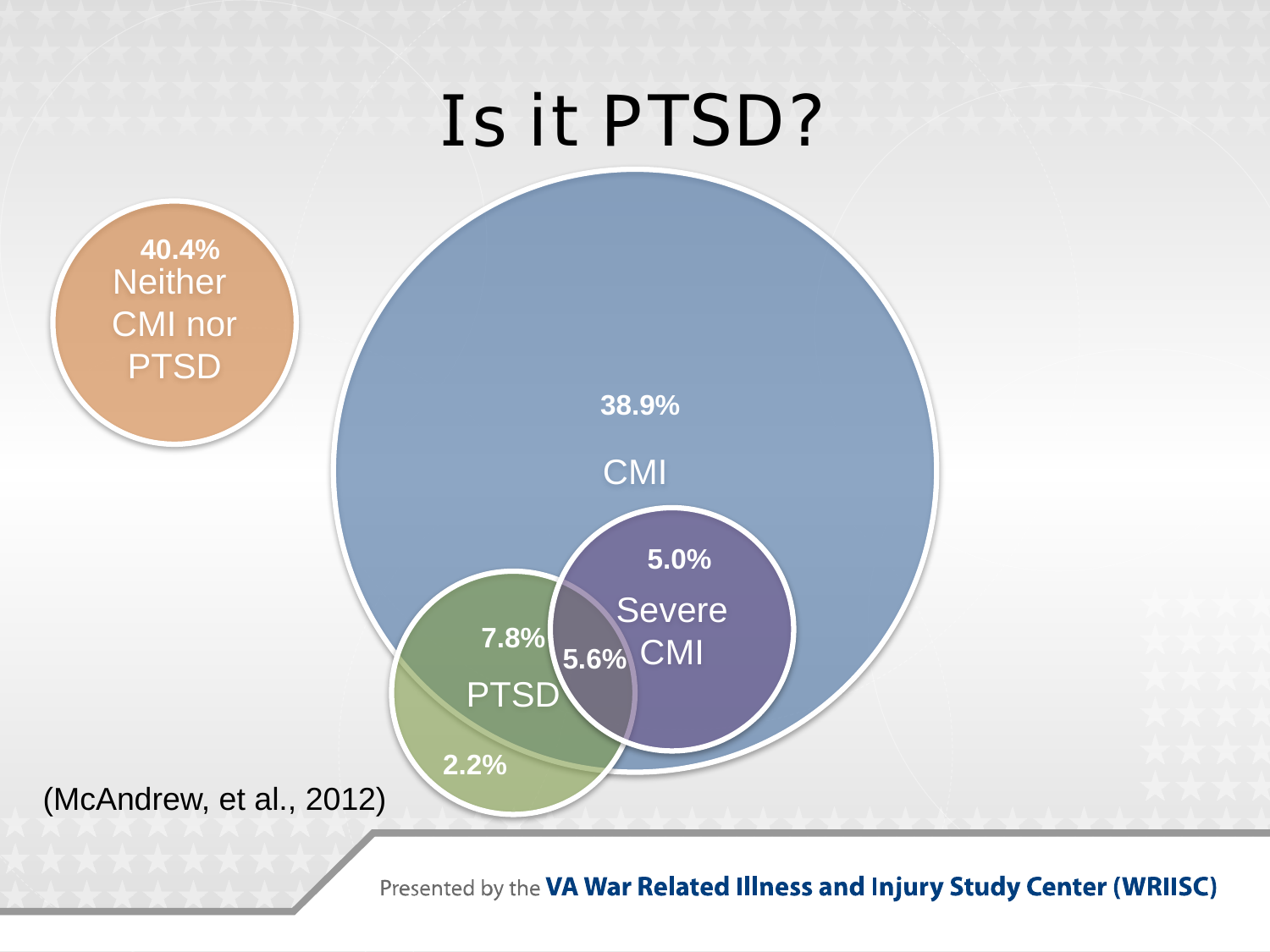

# Is it PTSD?
CMI
Neither  CMI nor PTSD
40.4%
38.9%
Severe CMI
5.0%
PTSD
7.8%
5.6%
2.2%
(McAndrew, et al., 2012)